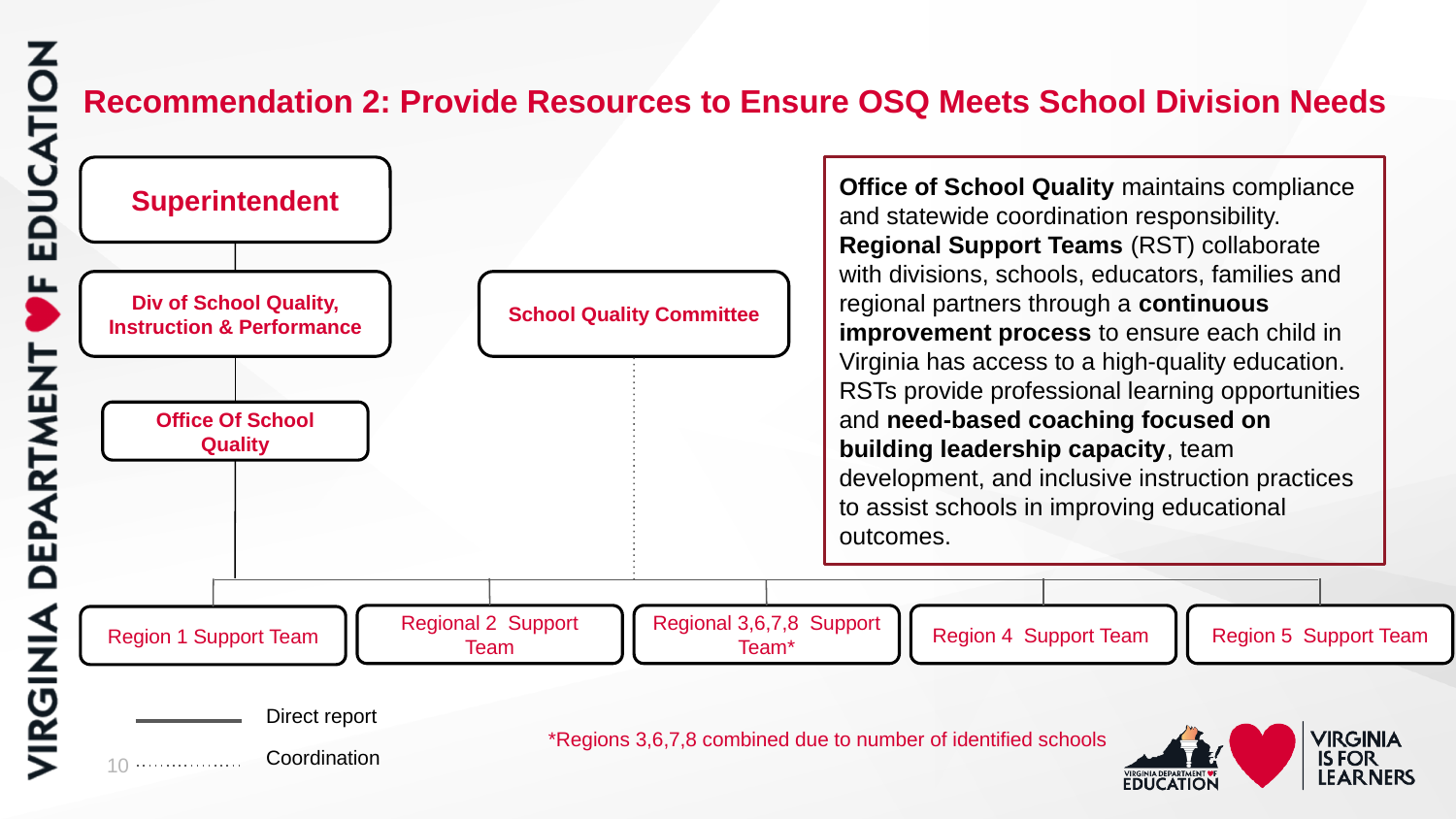

# Recommendation 2: Provide Resources to Ensure OSQ Meets School Division Needs
Superintendent
Office of School Quality maintains compliance and statewide coordination responsibility. Regional Support Teams (RST) collaborate with divisions, schools, educators, families and regional partners through a continuous improvement process to ensure each child in Virginia has access to a high-quality education. RSTs provide professional learning opportunities and need-based coaching focused on building leadership capacity, team development, and inclusive instruction practices to assist schools in improving educational outcomes.
Div of School Quality, Instruction & Performance
School Quality Committee
Office Of School Quality
Region 4  Support Team
Regional 2  Support Team
Regional 3,6,7,8  Support Team*
Region 5  Support Team
Region 1 Support Team
Direct report
*Regions 3,6,7,8 combined due to number of identified schools
Coordination
10